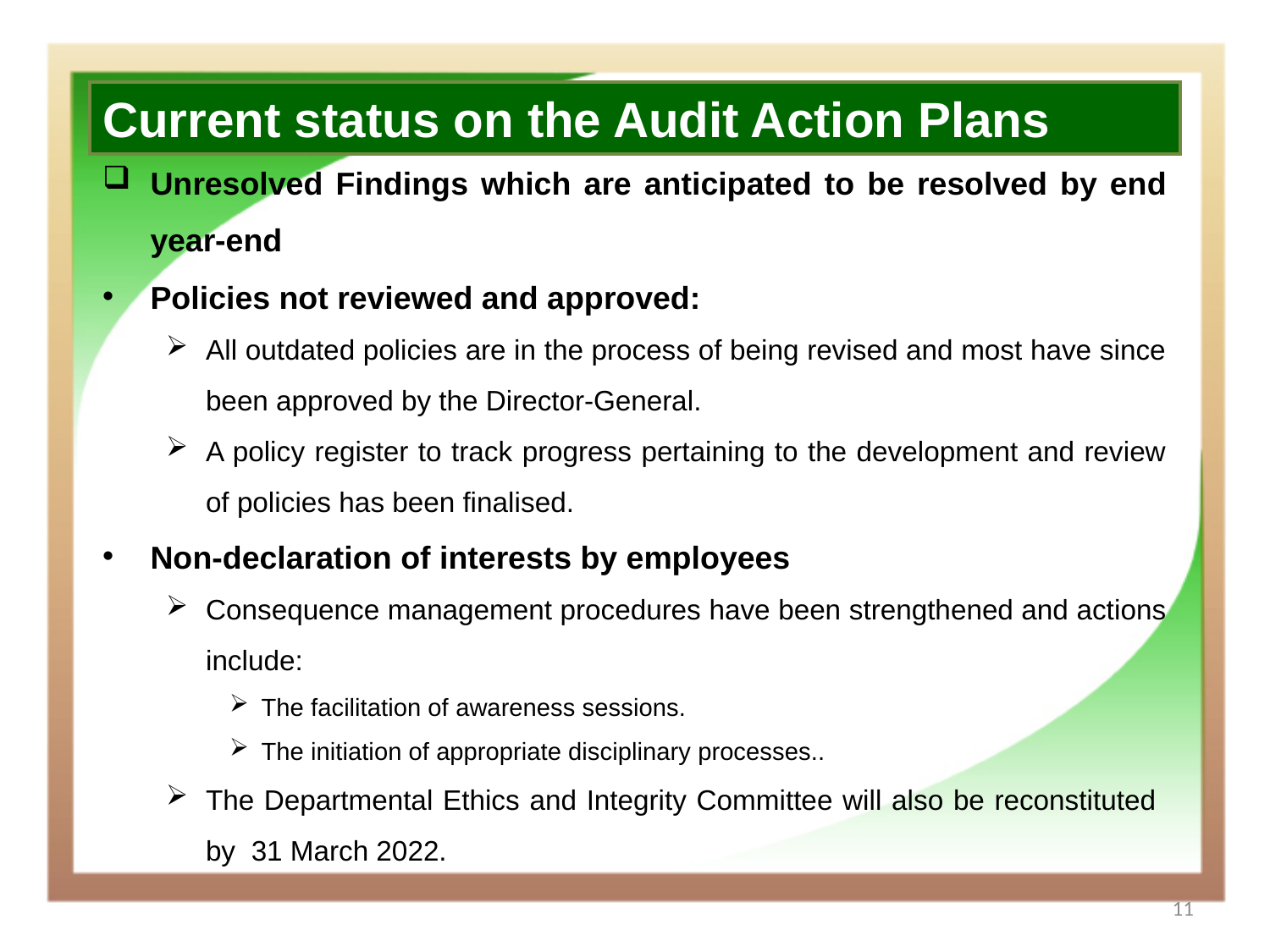

Current status on the Audit Action Plans

Unresolved Findings which are anticipated to be resolved by end year-end
Policies not reviewed and approved:
All outdated policies are in the process of being revised and most have since been approved by the Director-General.
A policy register to track progress pertaining to the development and review of policies has been finalised.
Non-declaration of interests by employees
Consequence management procedures have been strengthened and actions include:
The facilitation of awareness sessions.
The initiation of appropriate disciplinary processes..
The Departmental Ethics and Integrity Committee will also be reconstituted  by  31 March 2022.

11